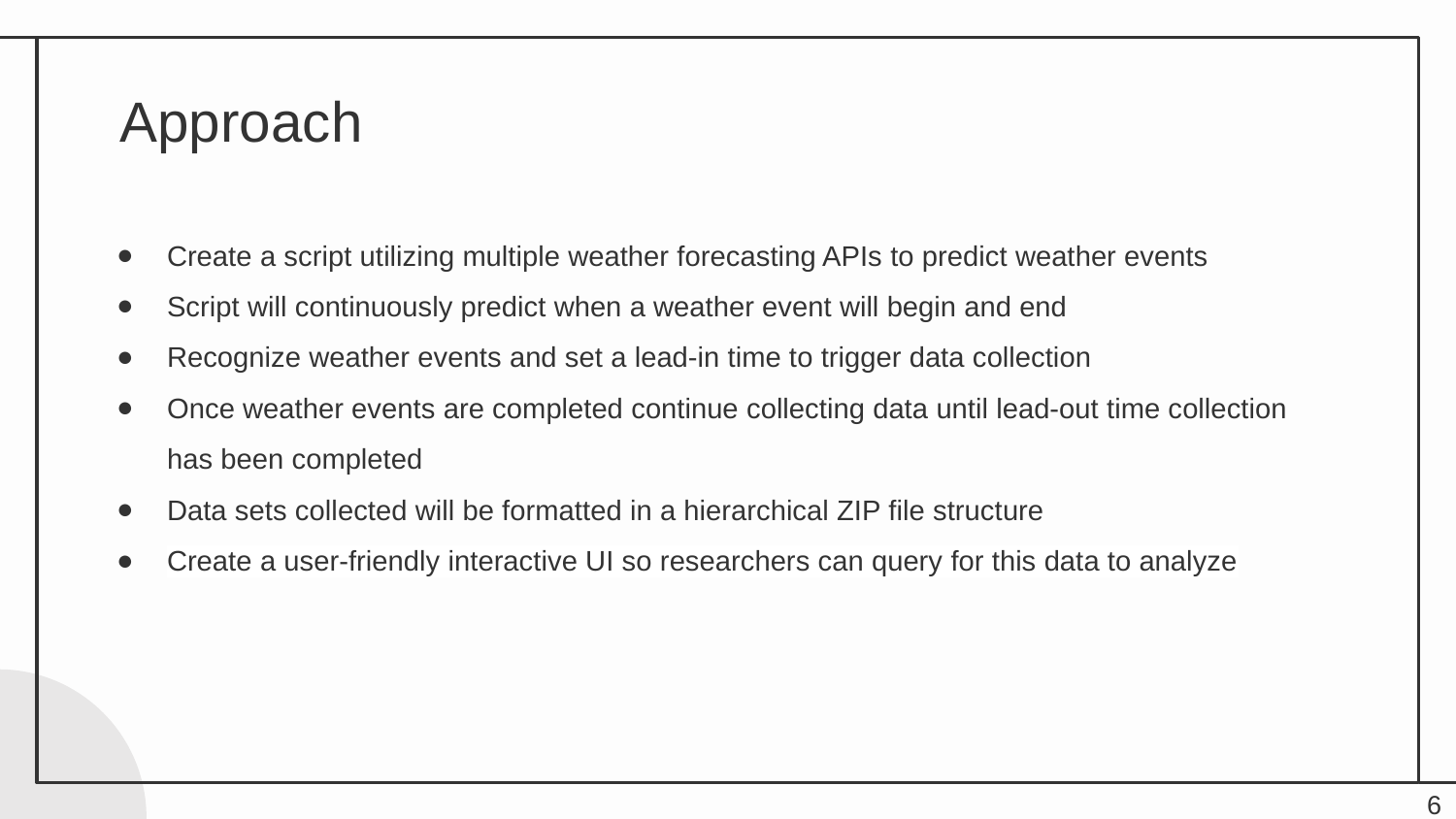

# Approach
Create a script utilizing multiple weather forecasting APIs to predict weather events
Script will continuously predict when a weather event will begin and end
Recognize weather events and set a lead-in time to trigger data collection
Once weather events are completed continue collecting data until lead-out time collection has been completed
Data sets collected will be formatted in a hierarchical ZIP file structure
Create a user-friendly interactive UI so researchers can query for this data to analyze
6